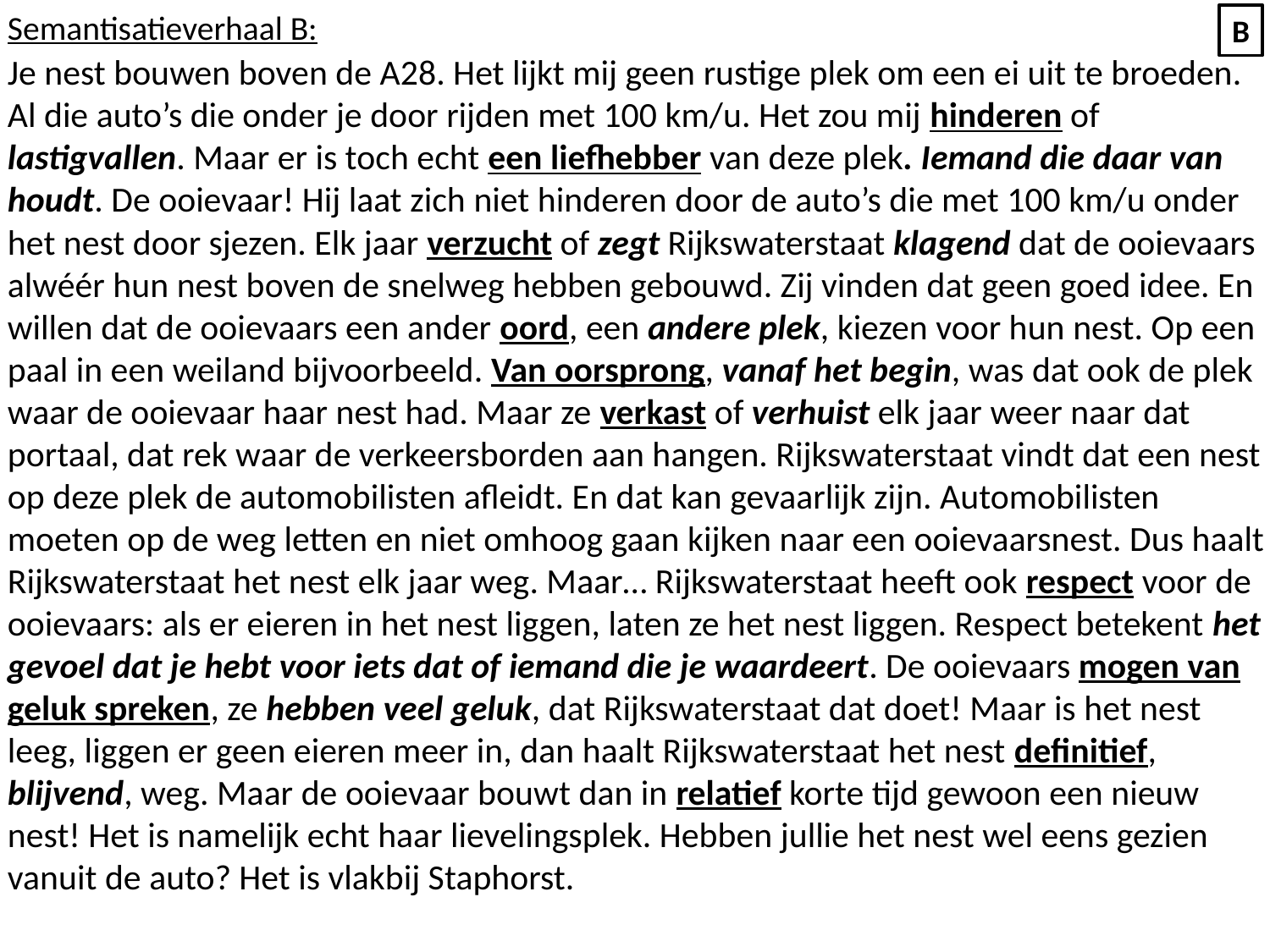

Semantisatieverhaal B:
Je nest bouwen boven de A28. Het lijkt mij geen rustige plek om een ei uit te broeden. Al die auto’s die onder je door rijden met 100 km/u. Het zou mij hinderen of lastigvallen. Maar er is toch echt een liefhebber van deze plek. Iemand die daar van houdt. De ooievaar! Hij laat zich niet hinderen door de auto’s die met 100 km/u onder het nest door sjezen. Elk jaar verzucht of zegt Rijkswaterstaat klagend dat de ooievaars alwéér hun nest boven de snelweg hebben gebouwd. Zij vinden dat geen goed idee. En willen dat de ooievaars een ander oord, een andere plek, kiezen voor hun nest. Op een paal in een weiland bijvoorbeeld. Van oorsprong, vanaf het begin, was dat ook de plek waar de ooievaar haar nest had. Maar ze verkast of verhuist elk jaar weer naar dat portaal, dat rek waar de verkeersborden aan hangen. Rijkswaterstaat vindt dat een nest op deze plek de automobilisten afleidt. En dat kan gevaarlijk zijn. Automobilisten moeten op de weg letten en niet omhoog gaan kijken naar een ooievaarsnest. Dus haalt Rijkswaterstaat het nest elk jaar weg. Maar… Rijkswaterstaat heeft ook respect voor de ooievaars: als er eieren in het nest liggen, laten ze het nest liggen. Respect betekent het gevoel dat je hebt voor iets dat of iemand die je waardeert. De ooievaars mogen van geluk spreken, ze hebben veel geluk, dat Rijkswaterstaat dat doet! Maar is het nest leeg, liggen er geen eieren meer in, dan haalt Rijkswaterstaat het nest definitief, blijvend, weg. Maar de ooievaar bouwt dan in relatief korte tijd gewoon een nieuw nest! Het is namelijk echt haar lievelingsplek. Hebben jullie het nest wel eens gezien vanuit de auto? Het is vlakbij Staphorst.

B